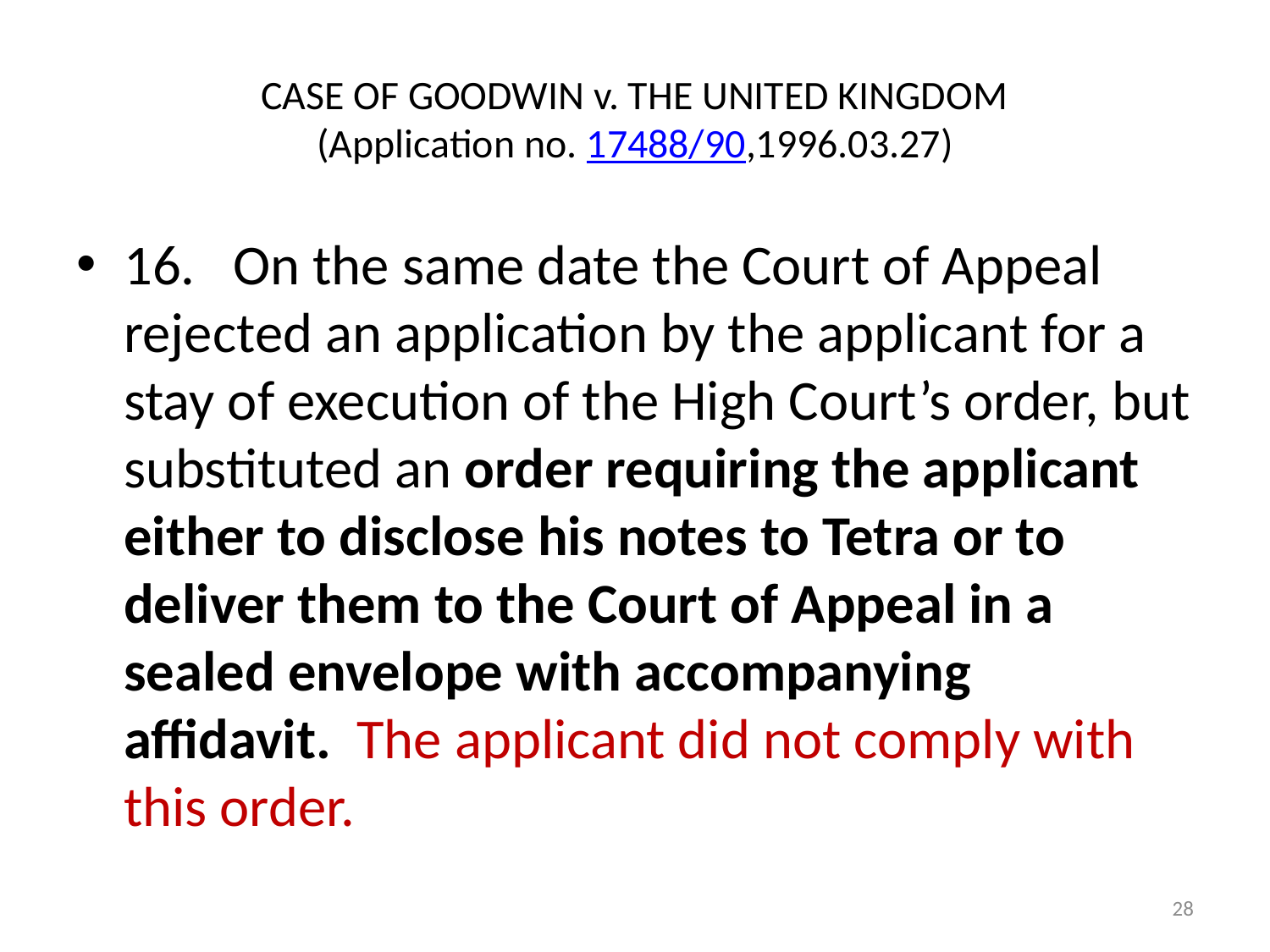

# CASE OF GOODWIN v. THE UNITED KINGDOM (Application no. 17488/90,1996.03.27)
16.   On the same date the Court of Appeal rejected an application by the applicant for a stay of execution of the High Court’s order, but substituted an order requiring the applicant either to disclose his notes to Tetra or to deliver them to the Court of Appeal in a sealed envelope with accompanying affidavit.  The applicant did not comply with this order.
28